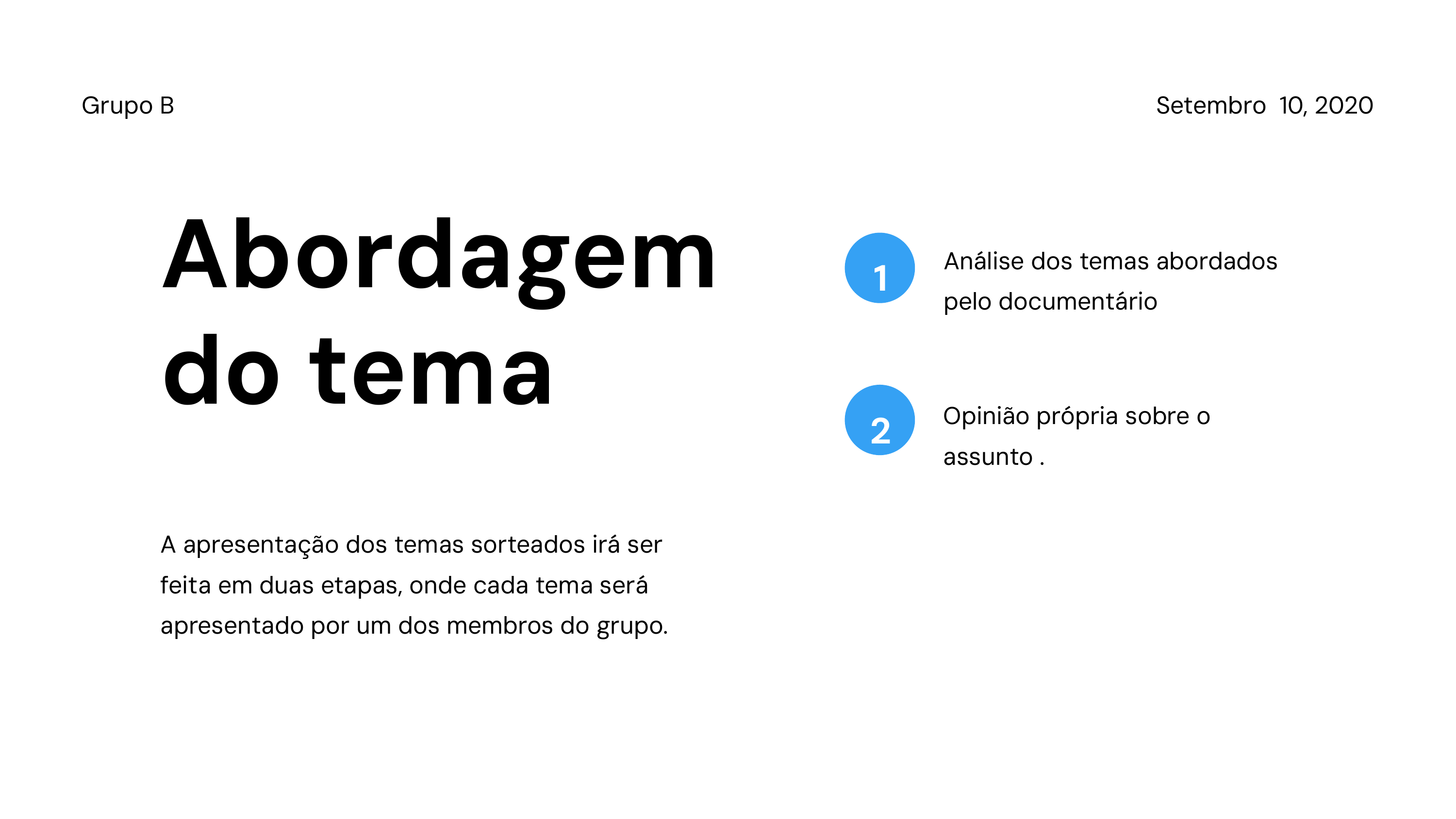

Grupo B
Setembro  10, 2020
Abordagem do tema

Análise dos temas abordados pelo documentário
1

Opinião própria sobre o assunto .
2
A apresentação dos temas sorteados irá ser feita em duas etapas, onde cada tema será apresentado por um dos membros do grupo.